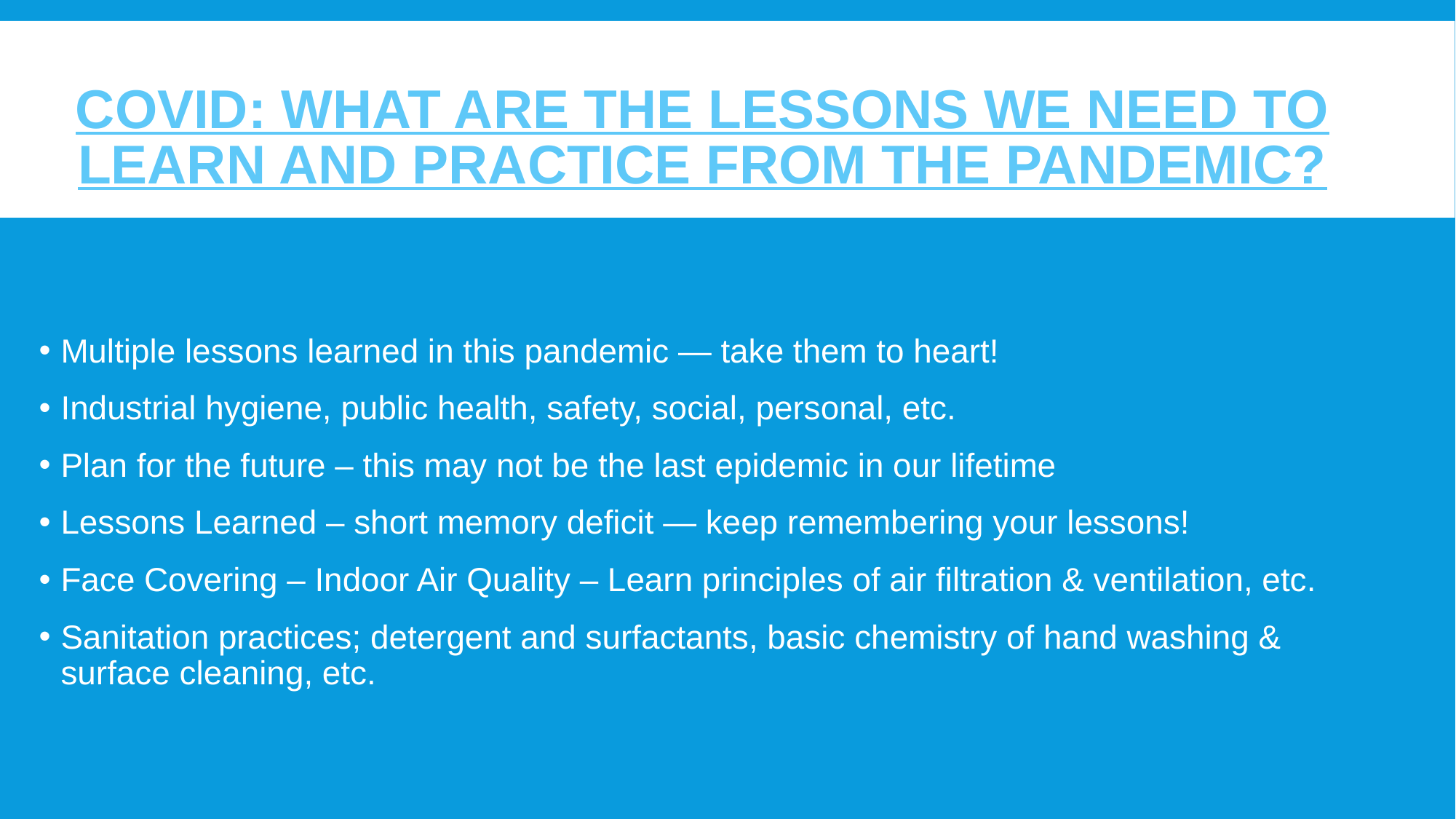

# COVID: What are the lessons we need to learn and practice from the pandemic?
Multiple lessons learned in this pandemic — take them to heart!
Industrial hygiene, public health, safety, social, personal, etc.
Plan for the future – this may not be the last epidemic in our lifetime
Lessons Learned – short memory deficit — keep remembering your lessons!
Face Covering – Indoor Air Quality – Learn principles of air filtration & ventilation, etc.
Sanitation practices; detergent and surfactants, basic chemistry of hand washing & surface cleaning, etc.